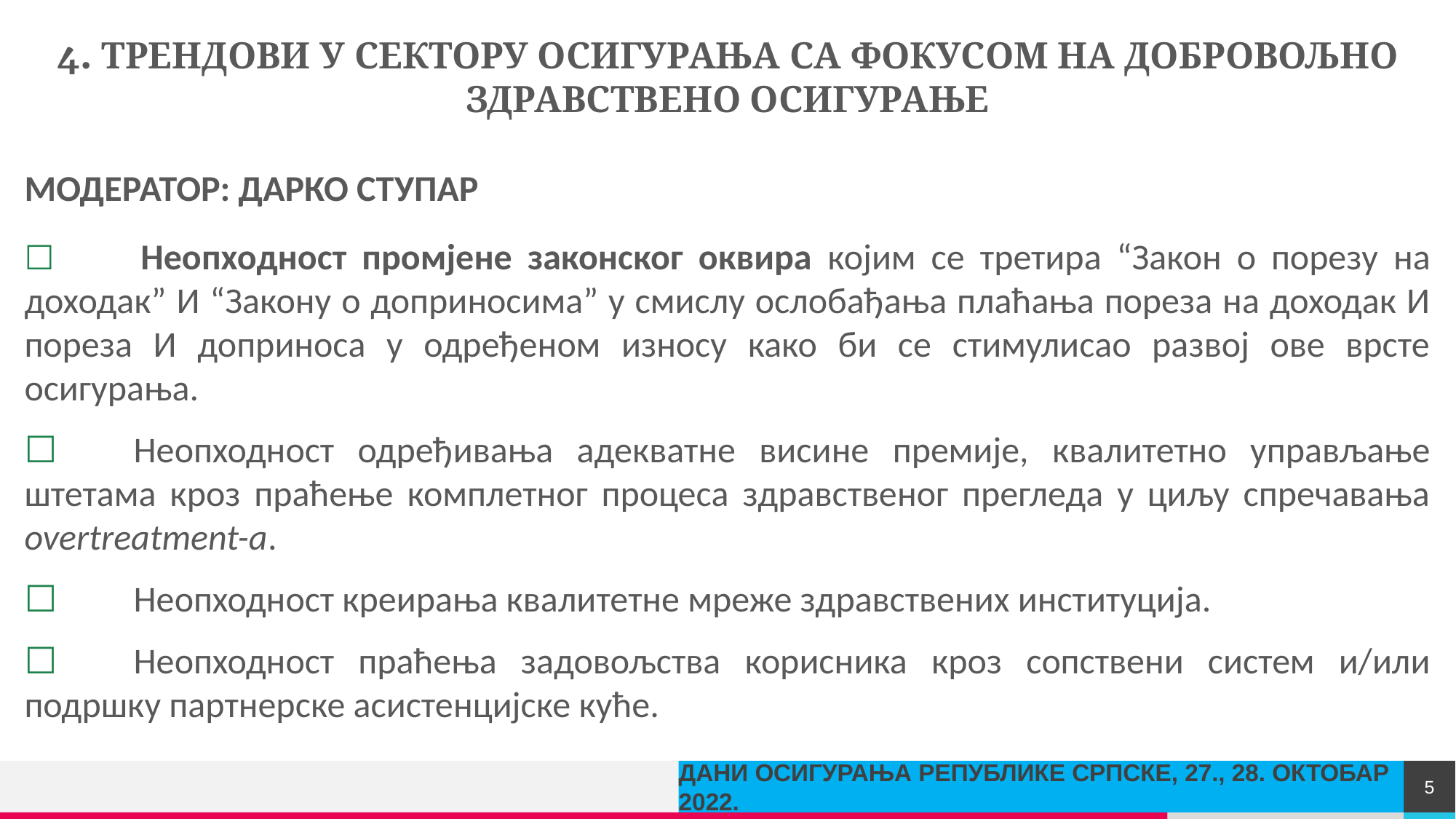

4. трЕндови у сектору осигурања са фокусом на добровољно здравствено осигурање
модератор: дарко ступар
☐ 	Неопходност промјене законског оквира којим се третира “Закон о порезу на доходак” И “Закону о доприносима” у смислу ослобађања плаћања пореза на доходак И пореза И доприноса у одређеном износу како би се стимулисао развој ове врсте осигурања.
☐	Неопходност одређивања адекватне висине премије, квалитетно управљање штетама кроз праћење комплетног процеса здравственог прегледа у циљу спречавања overtreatment-a.
☐	Неопходност креирања квалитетне мреже здравствених институција.
☐	Неопходност праћења задовољства корисника кроз сопствени систем и/или подршку партнерске асистенцијске куће.

ДАНИ ОСИГУРАЊА РЕПУБЛИКЕ СРПСКЕ, 27., 28. ОКТОБАР  2022.
5